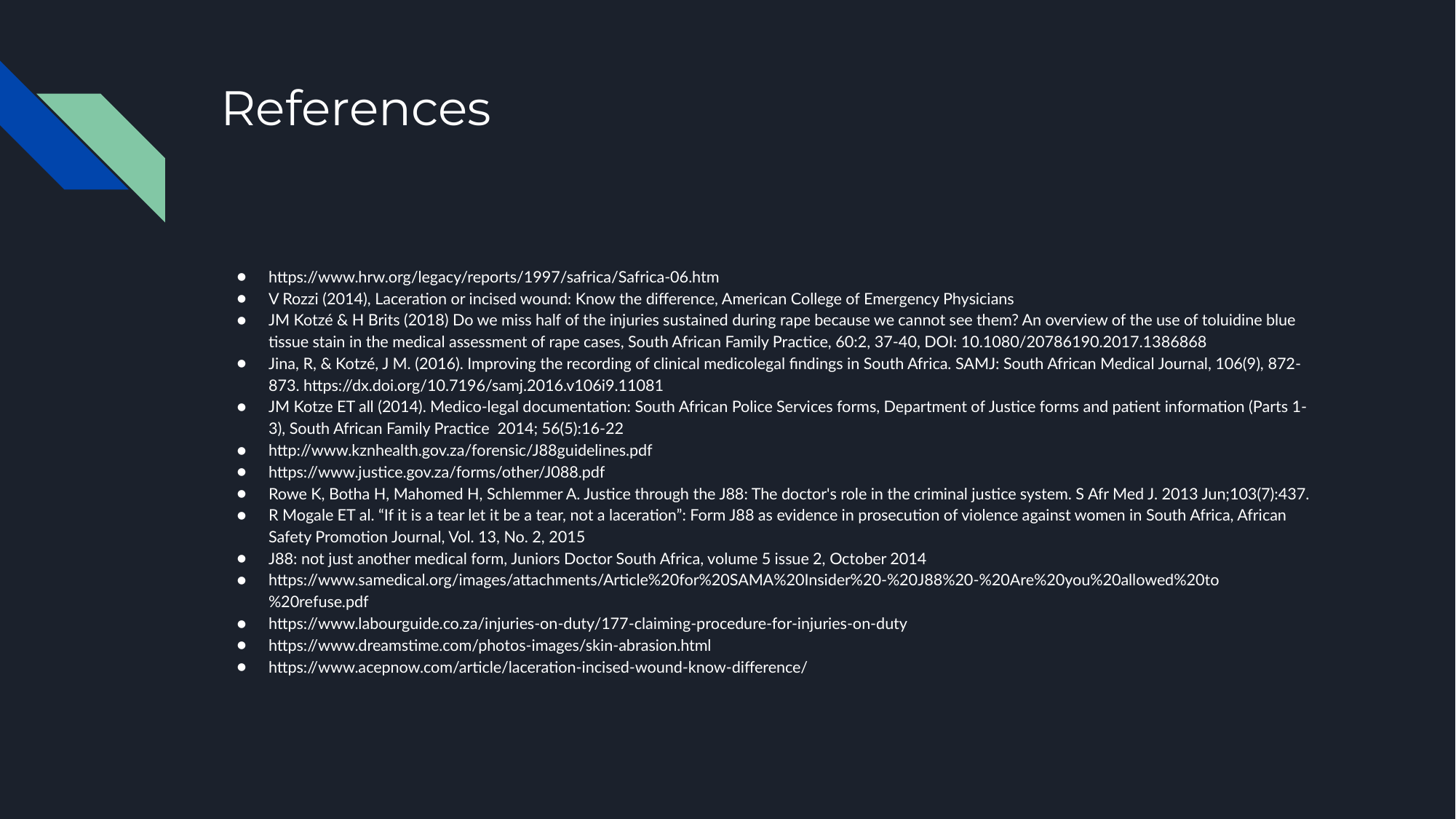

# References
https://www.hrw.org/legacy/reports/1997/safrica/Safrica-06.htm
V Rozzi (2014), Laceration or incised wound: Know the difference, American College of Emergency Physicians
JM Kotzé & H Brits (2018) Do we miss half of the injuries sustained during rape because we cannot see them? An overview of the use of toluidine blue tissue stain in the medical assessment of rape cases, South African Family Practice, 60:2, 37-40, DOI: 10.1080/20786190.2017.1386868
Jina, R, & Kotzé, J M. (2016). Improving the recording of clinical medicolegal findings in South Africa. SAMJ: South African Medical Journal, 106(9), 872-873. https://dx.doi.org/10.7196/samj.2016.v106i9.11081
JM Kotze ET all (2014). Medico-legal documentation: South African Police Services forms, Department of Justice forms and patient information (Parts 1-3), South African Family Practice  2014; 56(5):16-22
http://www.kznhealth.gov.za/forensic/J88guidelines.pdf
https://www.justice.gov.za/forms/other/J088.pdf
Rowe K, Botha H, Mahomed H, Schlemmer A. Justice through the J88: The doctor's role in the criminal justice system. S Afr Med J. 2013 Jun;103(7):437.
R Mogale ET al. “If it is a tear let it be a tear, not a laceration”: Form J88 as evidence in prosecution of violence against women in South Africa, African Safety Promotion Journal, Vol. 13, No. 2, 2015
J88: not just another medical form, Juniors Doctor South Africa, volume 5 issue 2, October 2014
https://www.samedical.org/images/attachments/Article%20for%20SAMA%20Insider%20-%20J88%20-%20Are%20you%20allowed%20to%20refuse.pdf
https://www.labourguide.co.za/injuries-on-duty/177-claiming-procedure-for-injuries-on-duty
https://www.dreamstime.com/photos-images/skin-abrasion.html
https://www.acepnow.com/article/laceration-incised-wound-know-difference/